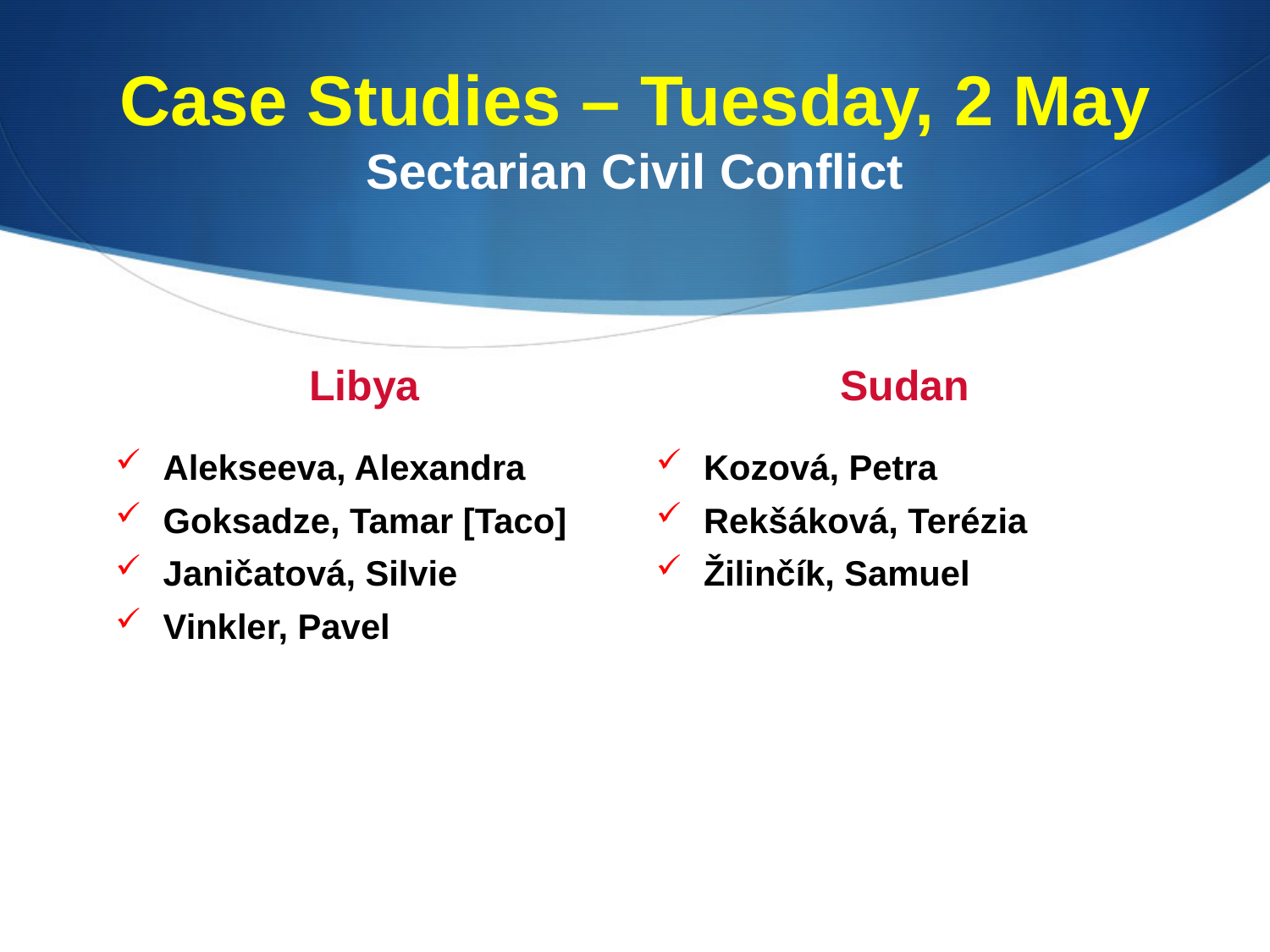

# Case Studies – Tuesday, 2 May Sectarian Civil Conflict
Libya
Sudan
Alekseeva, Alexandra
Goksadze, Tamar [Taco]
Janičatová, Silvie
Vinkler, Pavel
Kozová, Petra
Rekšáková, Terézia
Žilinčík, Samuel